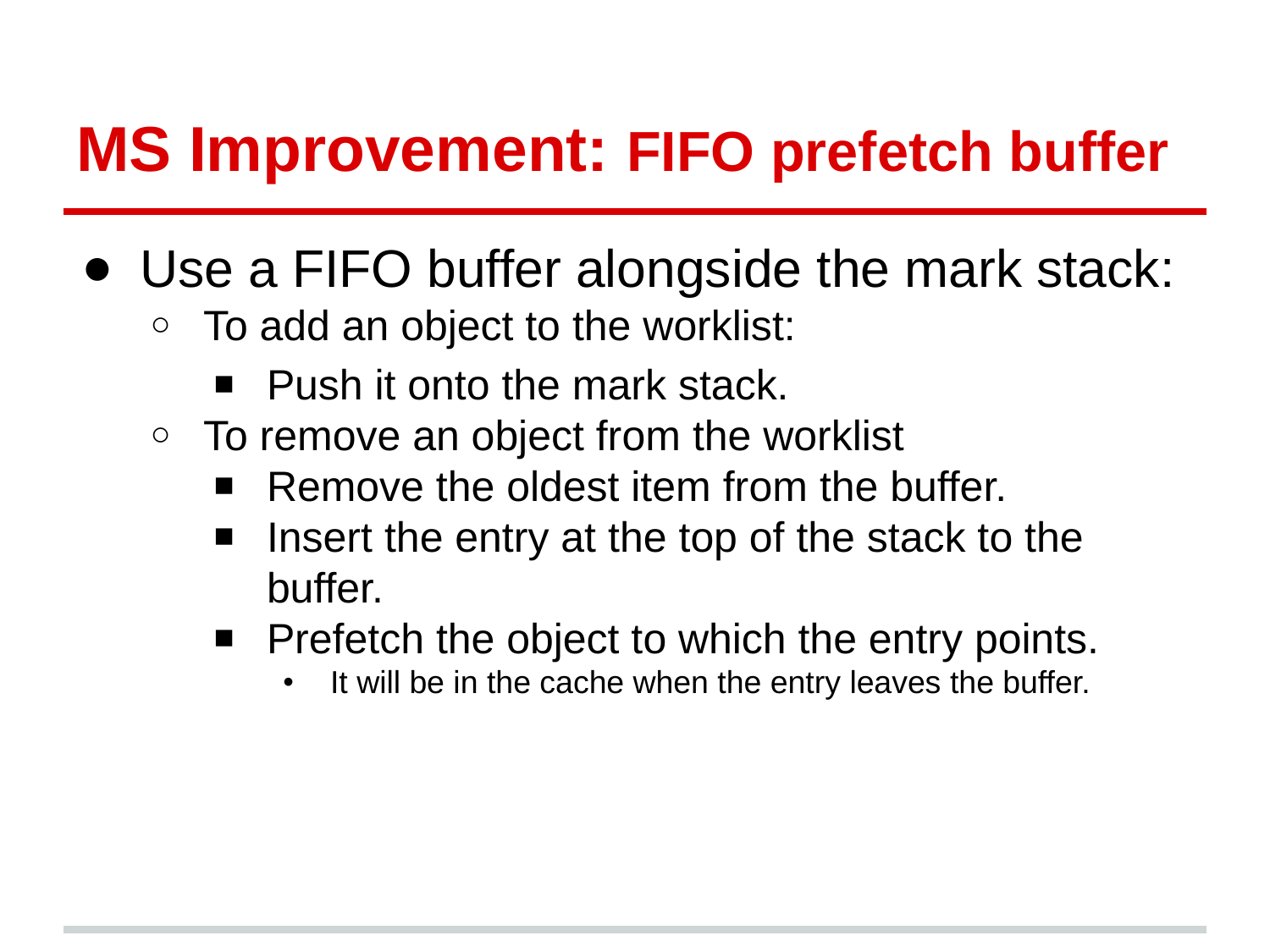

# MS Improvement: FIFO prefetch buffer
Use a FIFO buffer alongside the mark stack:
To add an object to the worklist:
Push it onto the mark stack.
To remove an object from the worklist
Remove the oldest item from the buffer.
Insert the entry at the top of the stack to the buffer.
Prefetch the object to which the entry points.
It will be in the cache when the entry leaves the buffer.